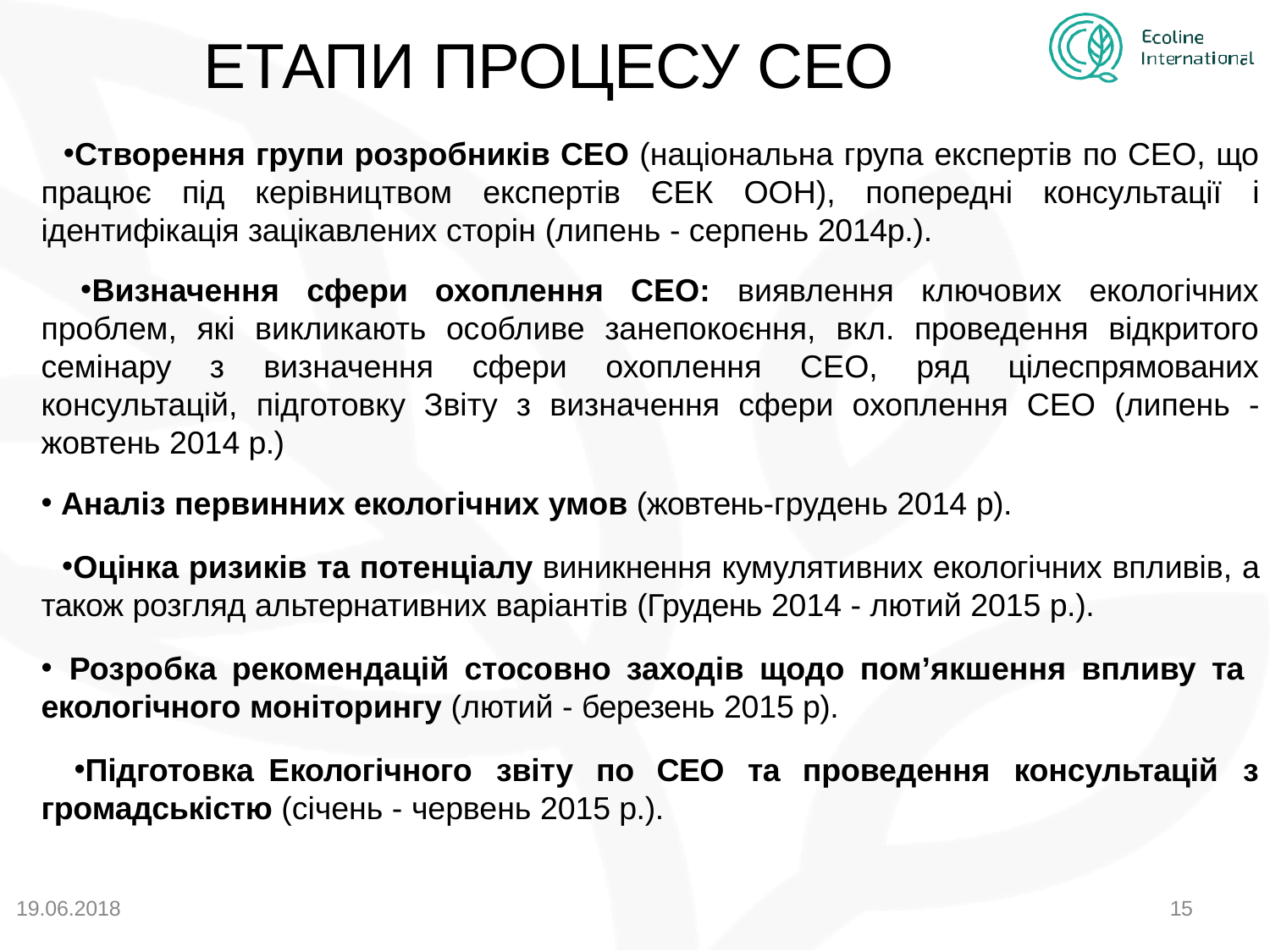

# ЕТАПИ ПРОЦЕСУ СЕО
Створення групи розробників СЕО (національна група експертів по СЕО, що працює  під  керівництвом  експертів  ЄЕК  ООН),  попередні  консультації  і ідентифікація зацікавлених сторін (липень - серпень 2014р.).
Визначення  сфери  охоплення  СЕО:  виявлення  ключових  екологічних проблем, які викликають особливе занепокоєння, вкл. проведення відкритого семінару   з   визначення   сфери   охоплення   СЕО,   ряд   цілеспрямованих консультацій, підготовку Звіту з визначення сфери охоплення СЕО (липень - жовтень 2014 р.)
Аналіз первинних екологічних умов (жовтень-грудень 2014 р).
Оцінка ризиків та потенціалу виникнення кумулятивних екологічних впливів, а також розгляд альтернативних варіантів (Грудень 2014 - лютий 2015 р.).
Розробка рекомендацій стосовно заходів щодо пом’якшення впливу та
екологічного моніторингу (лютий - березень 2015 р).
Підготовка	Екологічного	звіту	по	СЕО	та	проведення	консультацій	з громадськістю (січень - червень 2015 р.).
19.06.2018
15